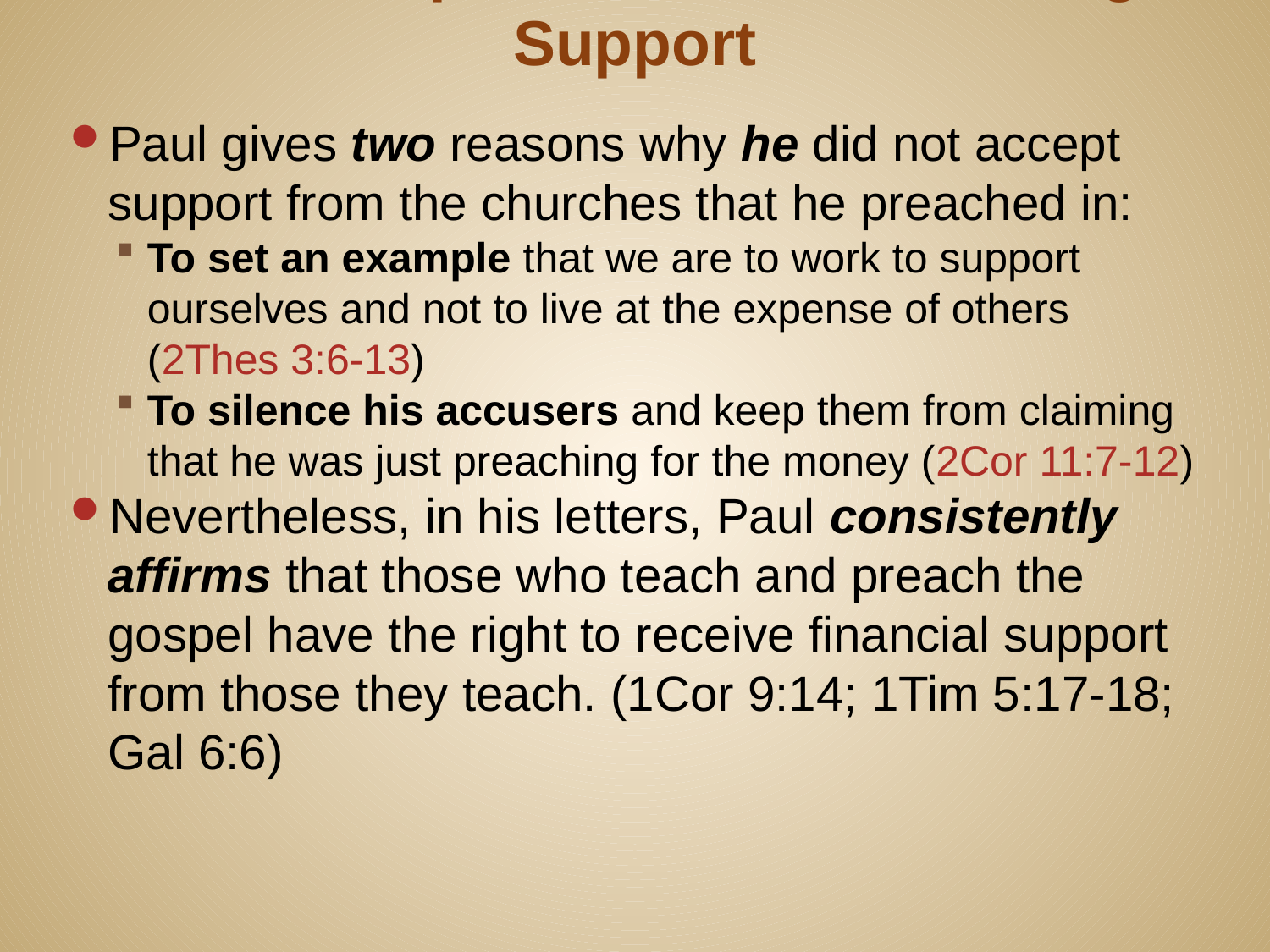

# The Example of Paul in Receiving Support
Paul gives two reasons why he did not accept support from the churches that he preached in:
To set an example that we are to work to support ourselves and not to live at the expense of others (2Thes 3:6-13)
To silence his accusers and keep them from claiming that he was just preaching for the money (2Cor 11:7-12)
Nevertheless, in his letters, Paul consistently affirms that those who teach and preach the gospel have the right to receive financial support from those they teach. (1Cor 9:14; 1Tim 5:17-18; Gal 6:6)